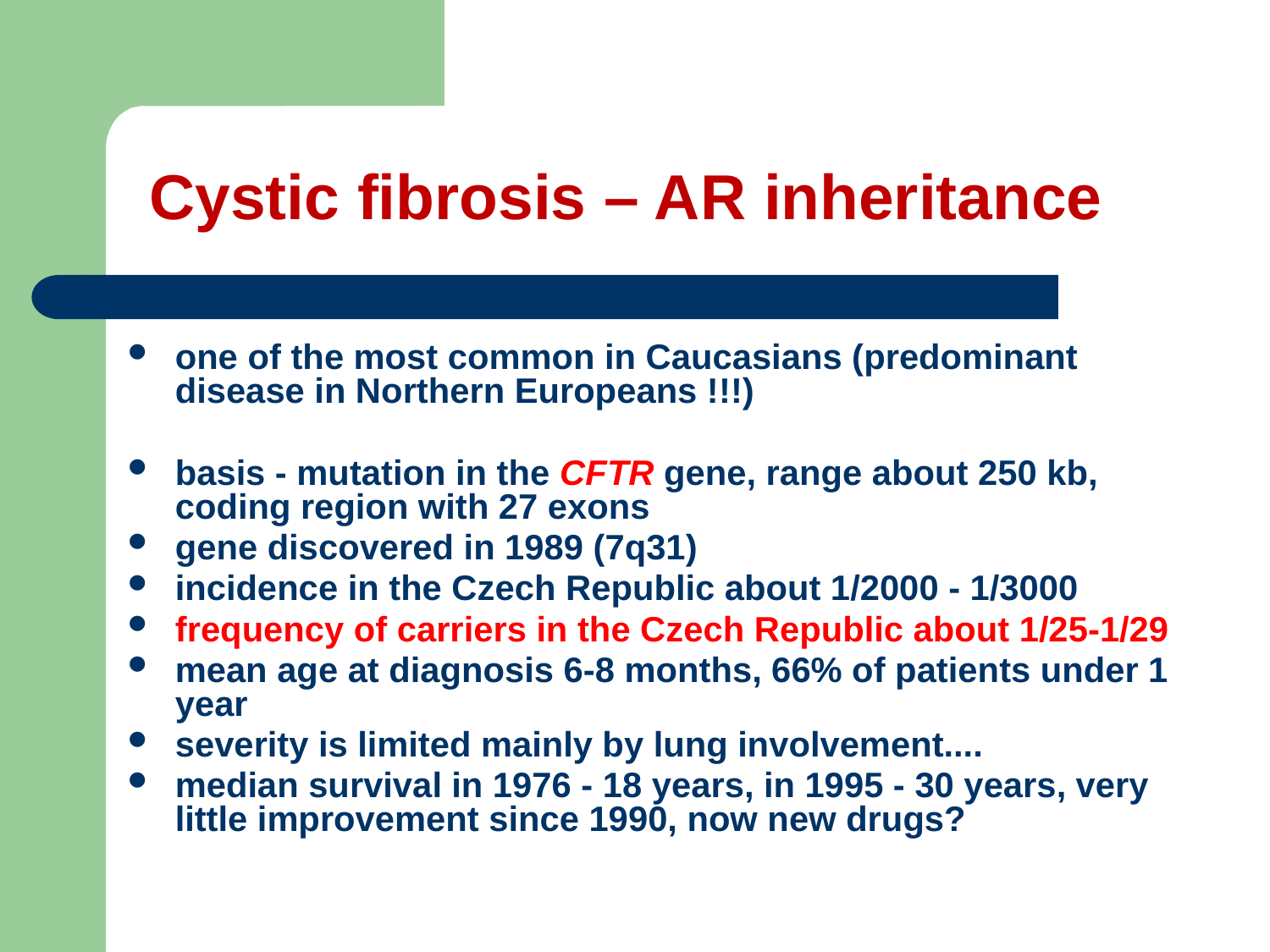

# Cystic fibrosis – AR inheritance
one of the most common in Caucasians (predominant disease in Northern Europeans !!!)

basis - mutation in the CFTR gene, range about 250 kb, coding region with 27 exons
gene discovered in 1989 (7q31)
incidence in the Czech Republic about 1/2000 - 1/3000
frequency of carriers in the Czech Republic about 1/25-1/29
mean age at diagnosis 6-8 months, 66% of patients under 1 year
severity is limited mainly by lung involvement....
median survival in 1976 - 18 years, in 1995 - 30 years, very little improvement since 1990, now new drugs?